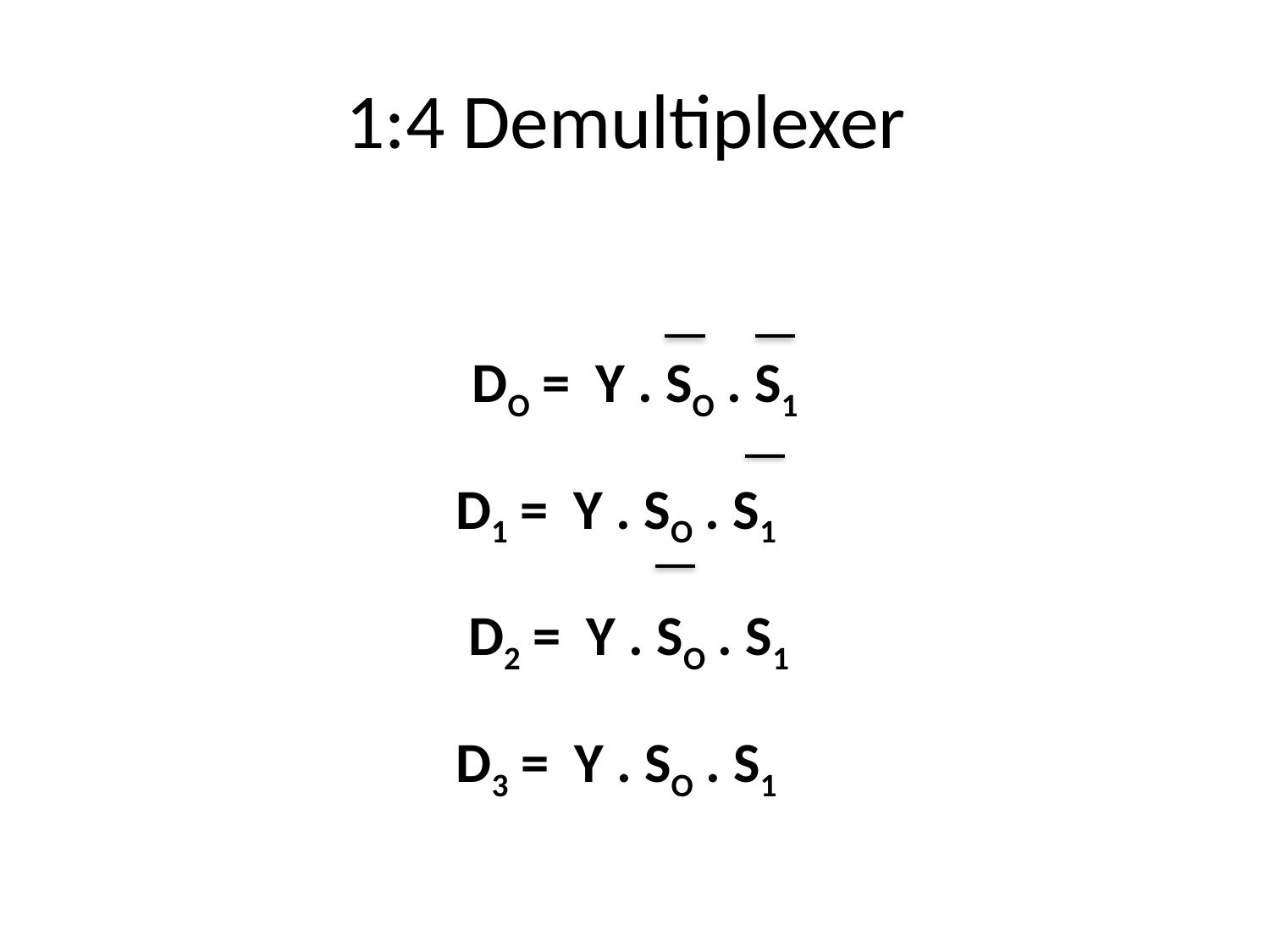

# 1:4 Demultiplexer

DO =  Y . SO . S1
D1 =  Y . SO . S1
D2 =  Y . SO . S1
D3 =  Y . SO . S1